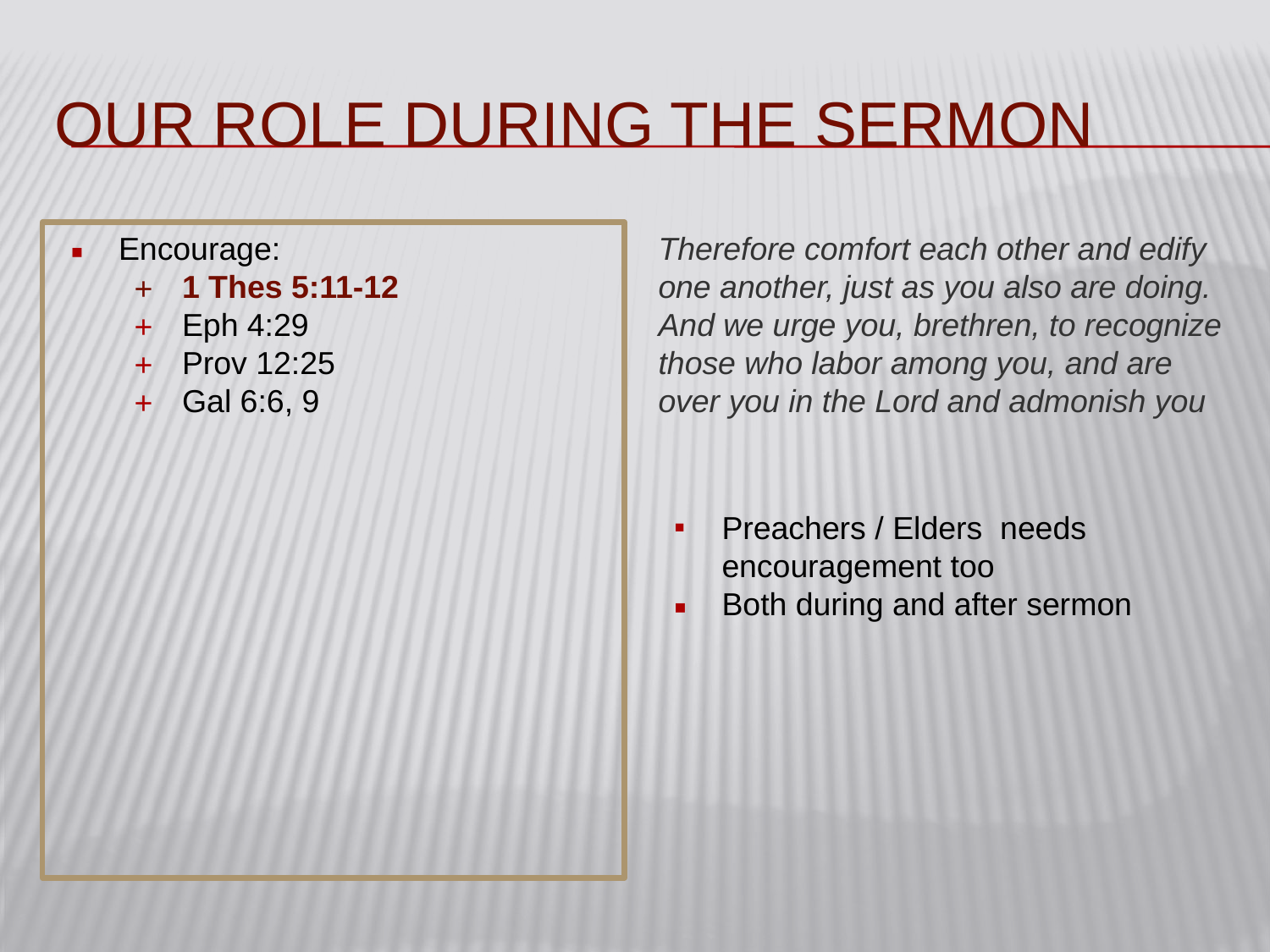

# OUR ROLE DURING THE SERMON
Encourage:
1 Thes 5:11-12
Eph 4:29
Prov 12:25
Gal 6:6, 9

Therefore comfort each other and edify one another, just as you also are doing. And we urge you, brethren, to recognize those who labor among you, and are over you in the Lord and admonish you

Preachers / Elders  needs encouragement too
Both during and after sermon